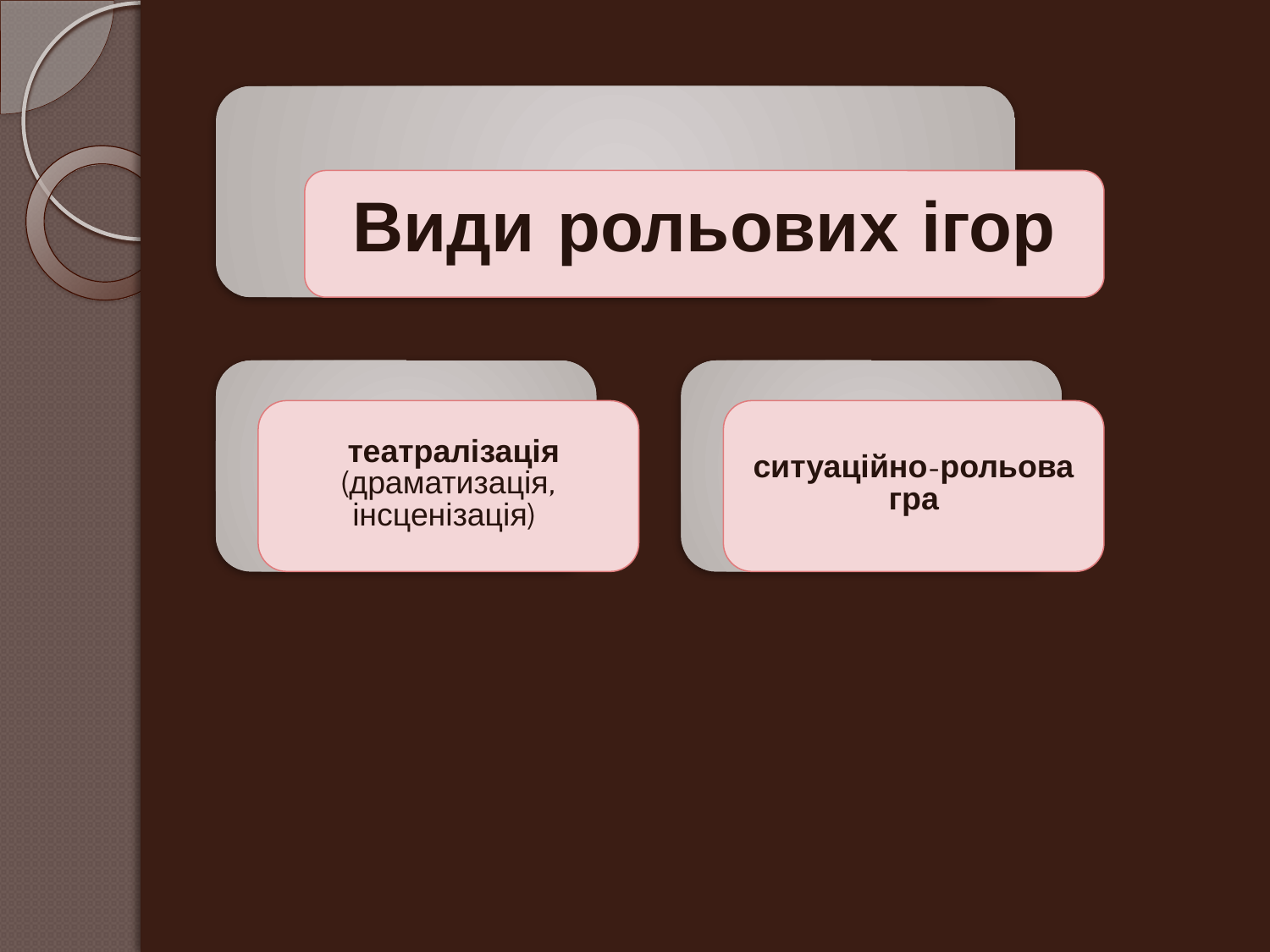

Види рольових ігор
 театралізація (драматизація, інсценізація)
ситуаційно-рольова гра